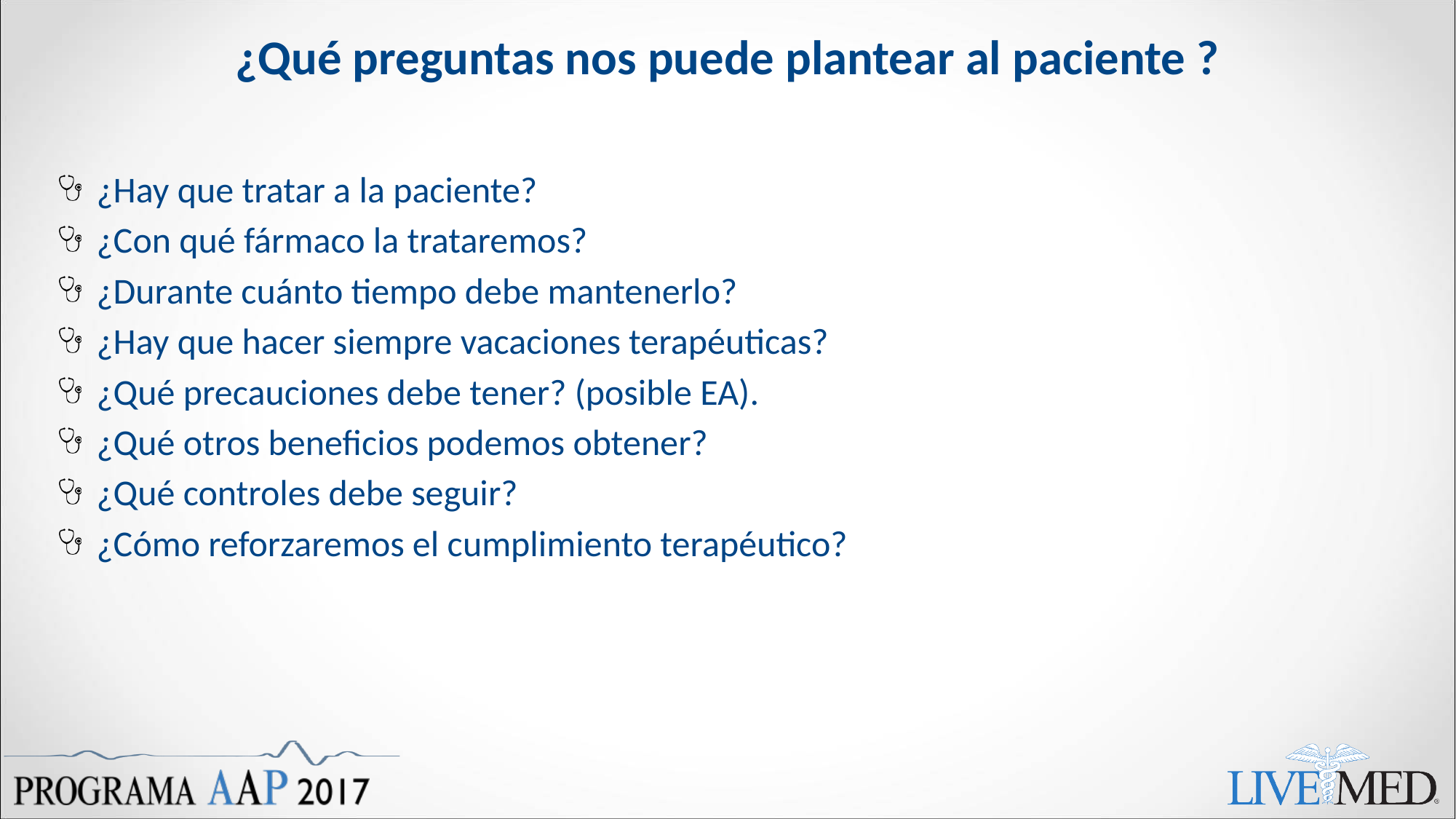

# ¿Qué preguntas nos puede plantear al paciente ?

¿Hay que tratar a la paciente?
¿Con qué fármaco la trataremos?
¿Durante cuánto tiempo debe mantenerlo?
¿Hay que hacer siempre vacaciones terapéuticas?
¿Qué precauciones debe tener? (posible EA).
¿Qué otros beneficios podemos obtener?
¿Qué controles debe seguir?
¿Cómo reforzaremos el cumplimiento terapéutico?